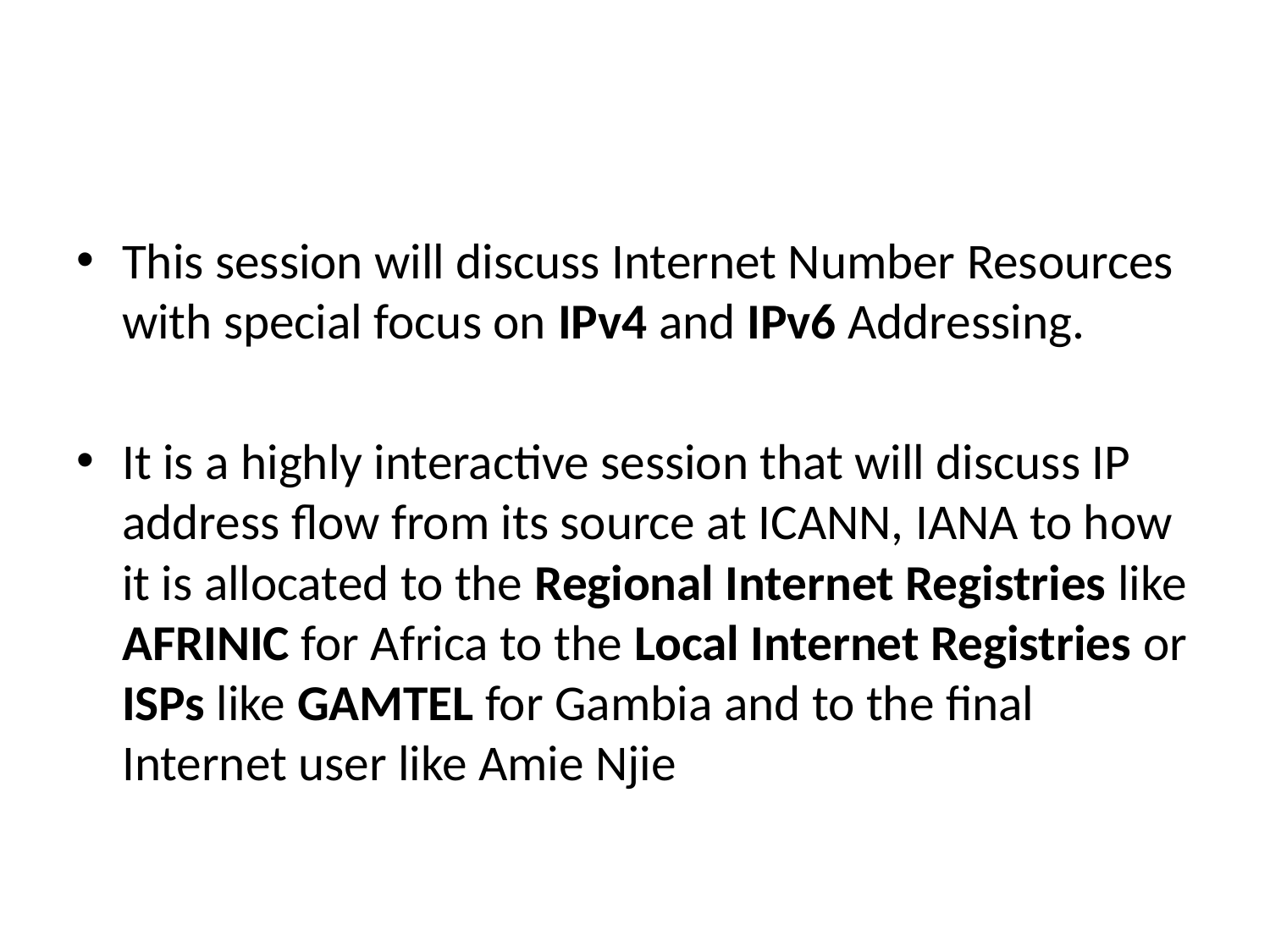

#
This session will discuss Internet Number Resources with special focus on IPv4 and IPv6 Addressing.

It is a highly interactive session that will discuss IP address flow from its source at ICANN, IANA to how it is allocated to the Regional Internet Registries like AFRINIC for Africa to the Local Internet Registries or ISPs like GAMTEL for Gambia and to the final Internet user like Amie Njie